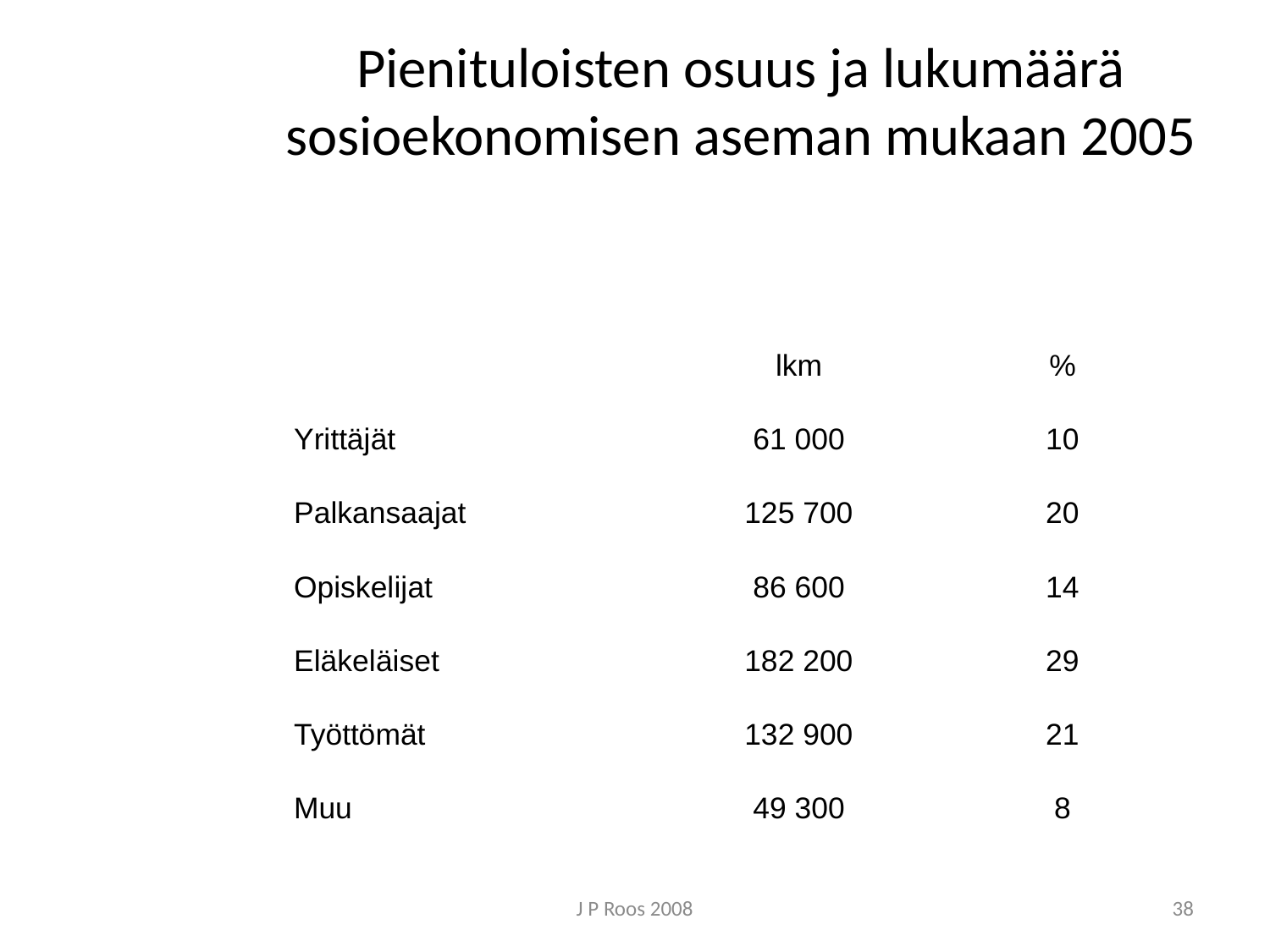

# Pienituloisten osuus ja lukumäärä sosioekonomisen aseman mukaan 2005
|  | lkm | % |
| --- | --- | --- |
| Yrittäjät | 61 000 | 10 |
| Palkansaajat | 125 700 | 20 |
| Opiskelijat | 86 600 | 14 |
| Eläkeläiset | 182 200 | 29 |
| Työttömät | 132 900 | 21 |
| Muu | 49 300 | 8 |
J P Roos 2008
38